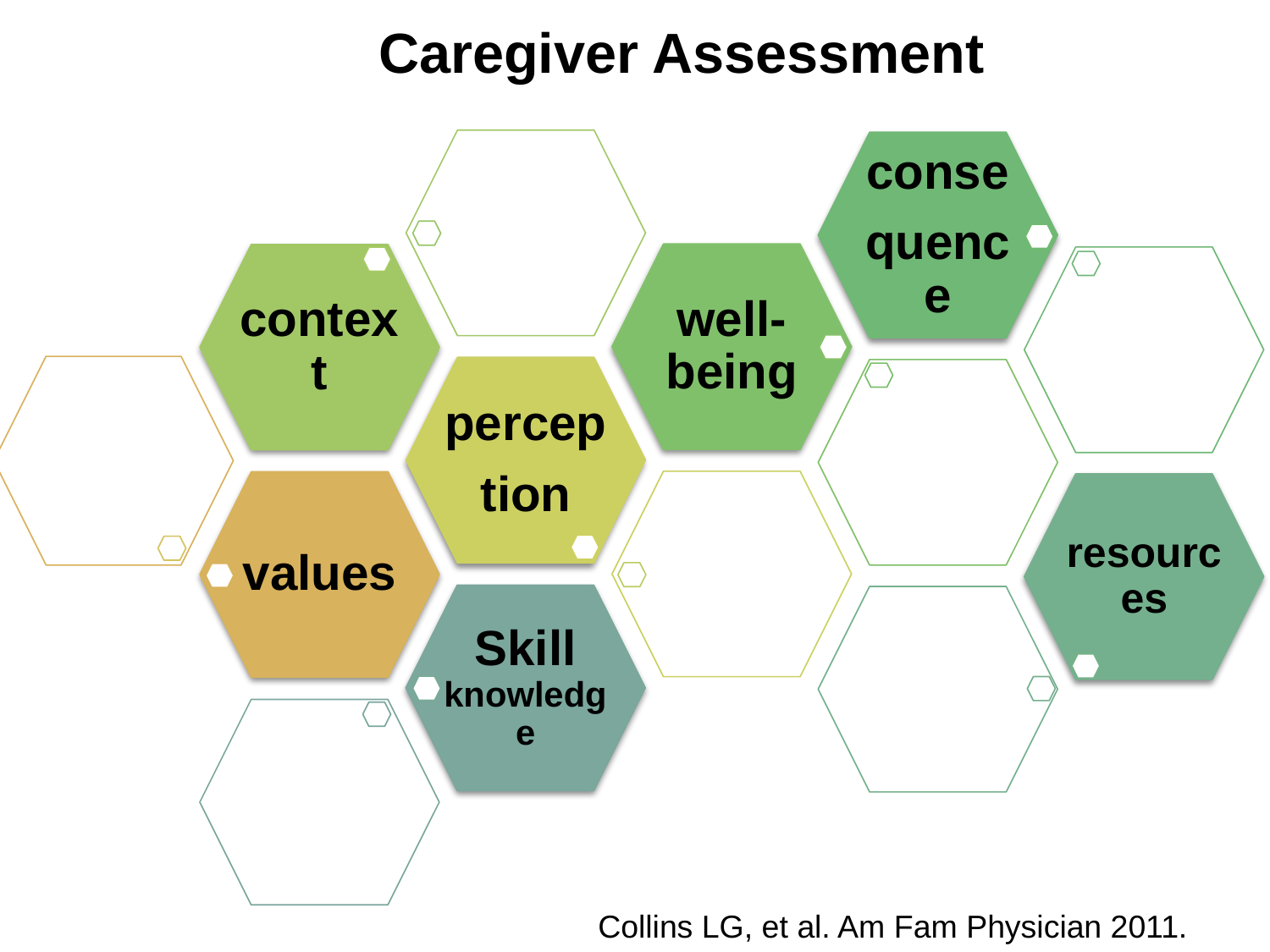

Caregiver Assessment
values
percep
tion
context
well-being
conse
quence
resources
Skill knowledge
Collins LG, et al. Am Fam Physician 2011.